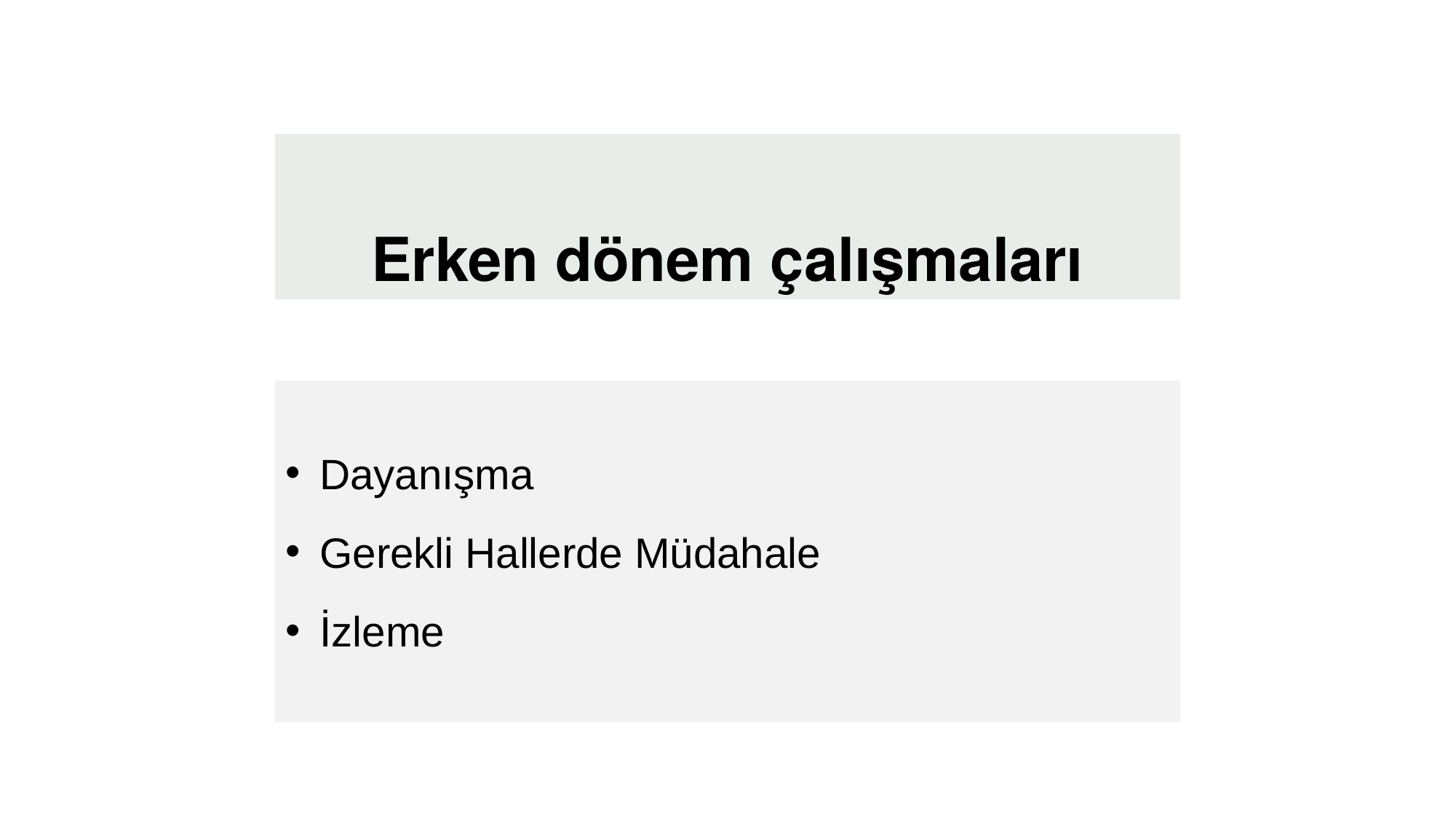

# Erken dönem çalışmaları

Dayanışma
Gerekli Hallerde Müdahale
İzleme